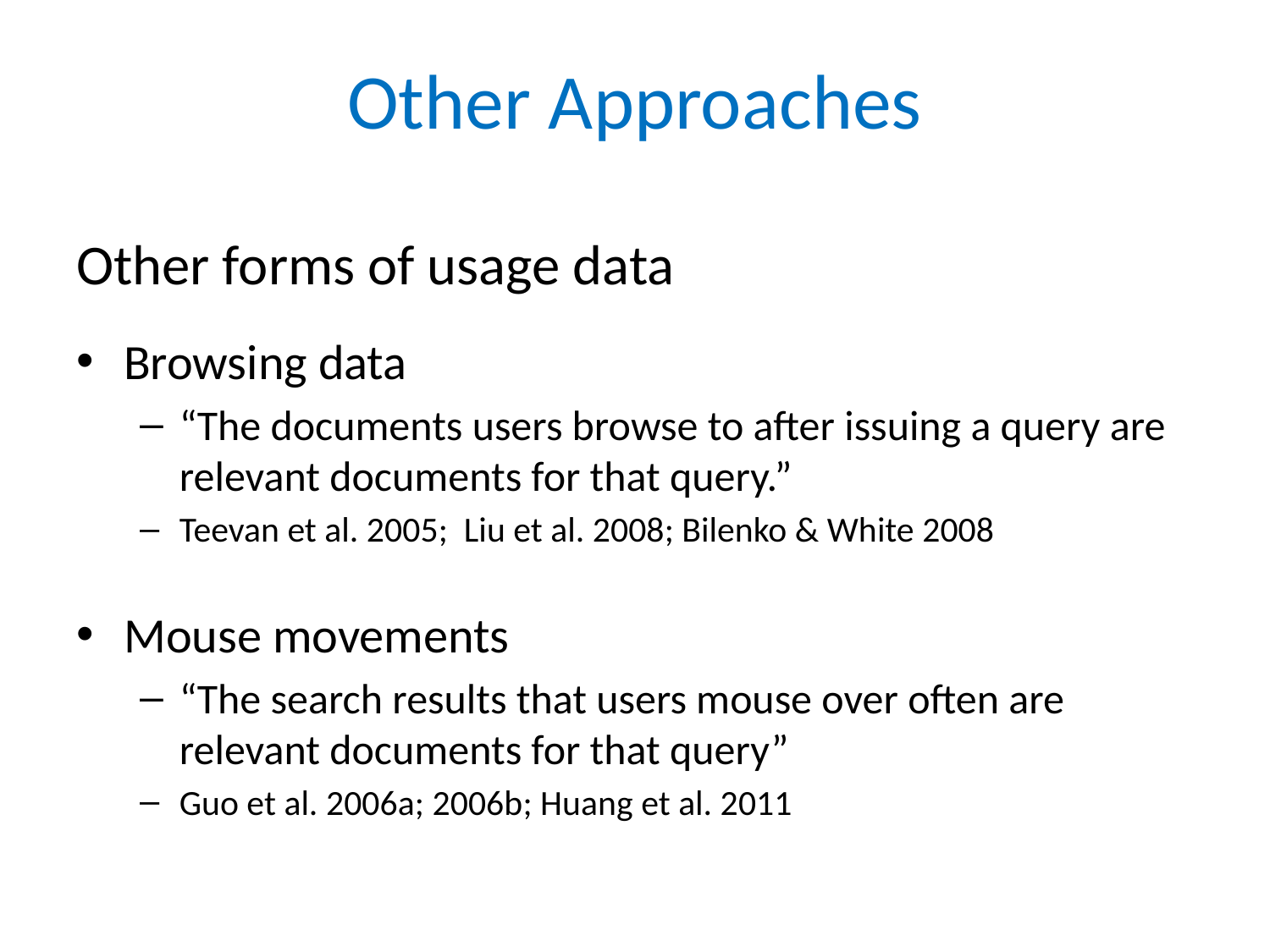

# Other Approaches
Other forms of usage data

Browsing data
“The documents users browse to after issuing a query are relevant documents for that query.”
Teevan et al. 2005;  Liu et al. 2008; Bilenko & White 2008

Mouse movements
“The search results that users mouse over often are relevant documents for that query”
Guo et al. 2006a; 2006b; Huang et al. 2011